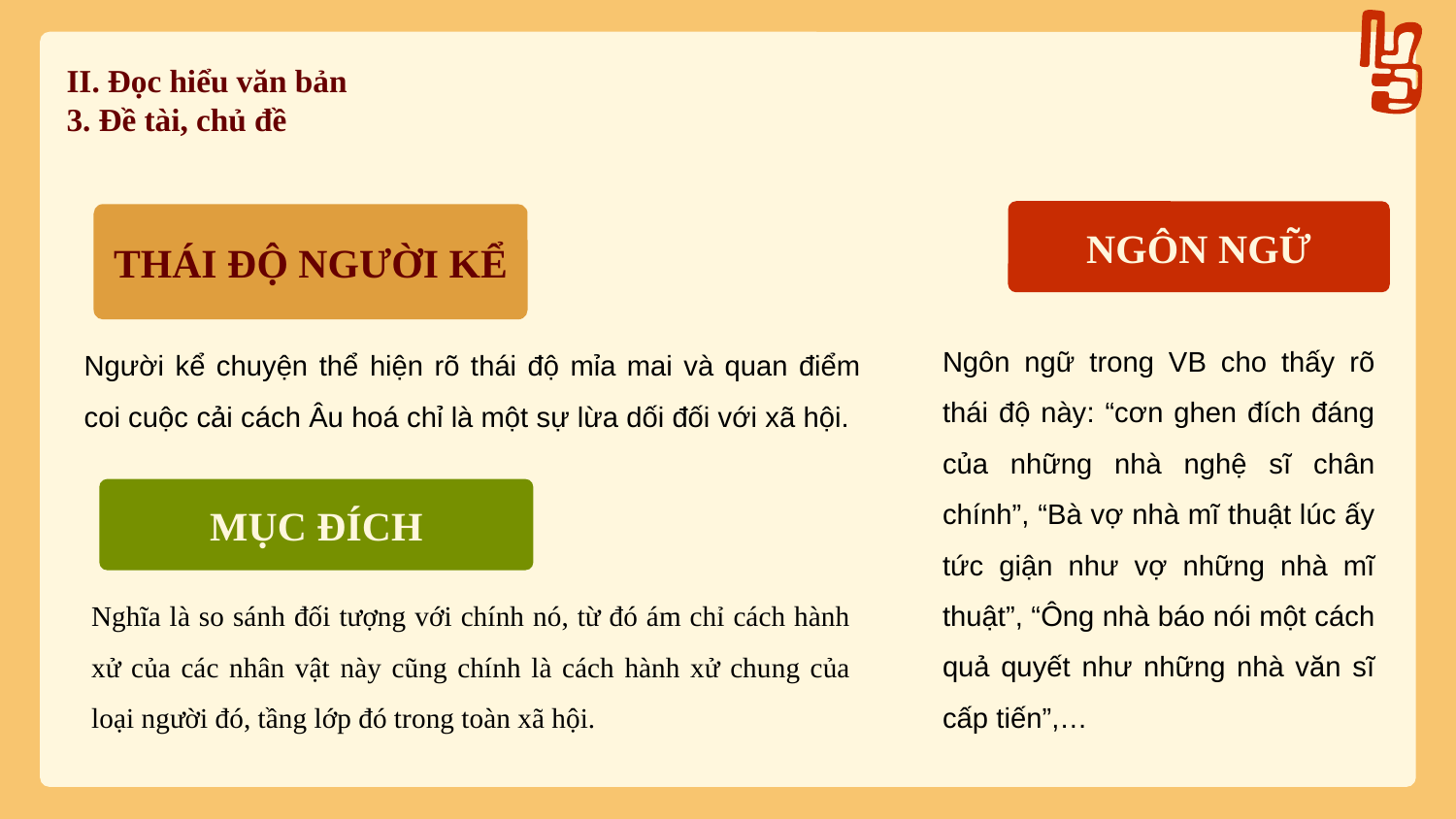

# II. Đọc hiểu văn bản 3. Đề tài, chủ đề
NGÔN NGỮ
THÁI ĐỘ NGƯỜI KỂ
Ngôn ngữ trong VB cho thấy rõ thái độ này: “cơn ghen đích đáng của những nhà nghệ sĩ chân chính”, “Bà vợ nhà mĩ thuật lúc ấy tức giận như vợ những nhà mĩ thuật”, “Ông nhà báo nói một cách quả quyết như những nhà văn sĩ cấp tiến”,…
Người kể chuyện thể hiện rõ thái độ mỉa mai và quan điểm coi cuộc cải cách Âu hoá chỉ là một sự lừa dối đối với xã hội.
MỤC ĐÍCH
Nghĩa là so sánh đối tượng với chính nó, từ đó ám chỉ cách hành xử của các nhân vật này cũng chính là cách hành xử chung của loại người đó, tầng lớp đó trong toàn xã hội.